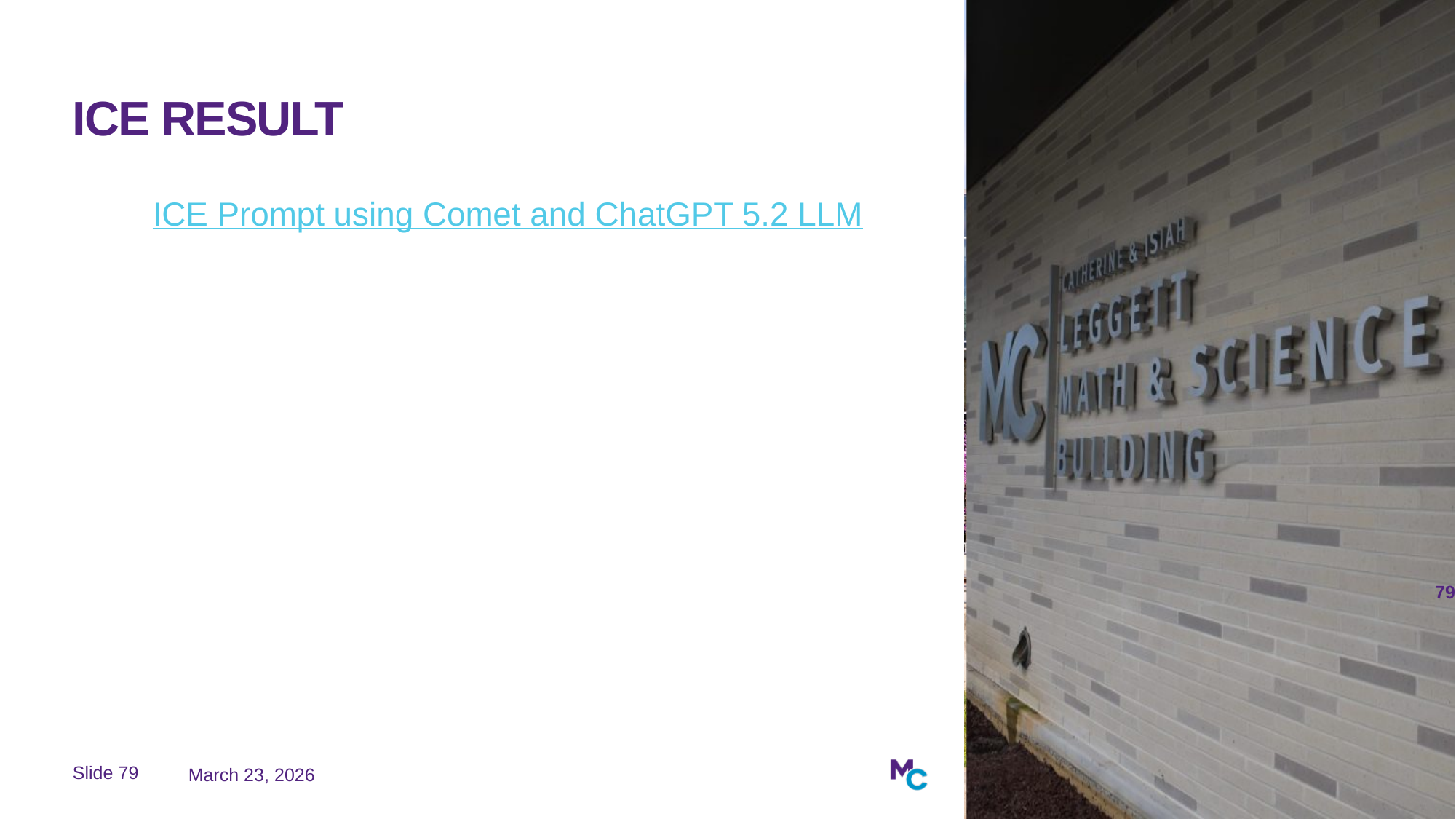

# ICE Result
ICE Prompt using Comet and ChatGPT 5.2 LLM
79
March 23, 2026